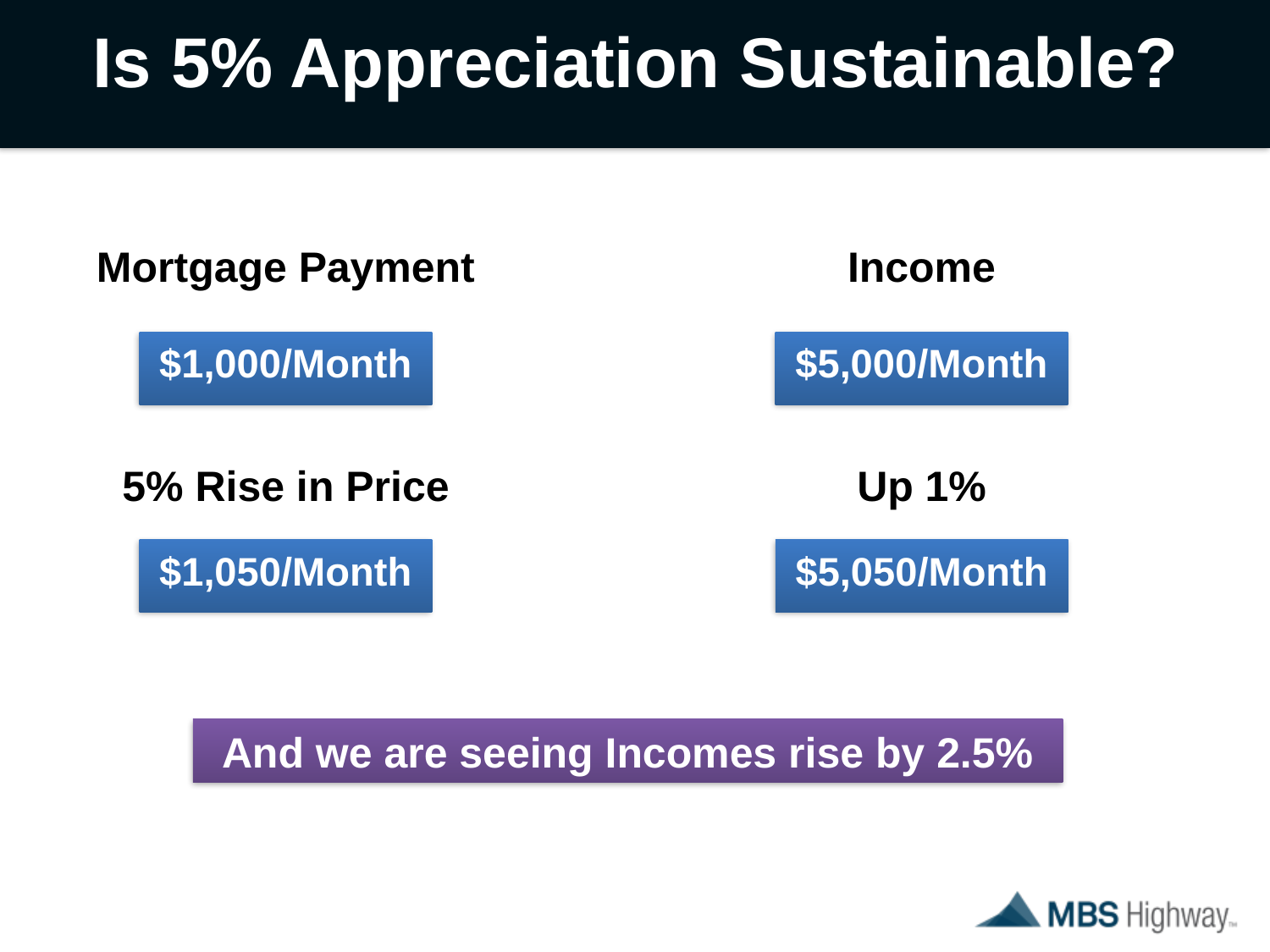

Is 5% Appreciation Sustainable?
Mortgage Payment
Income
$1,000/Month
$5,000/Month
5% Rise in Price
Up 1%
$1,050/Month
$5,050/Month
And we are seeing Incomes rise by 2.5%